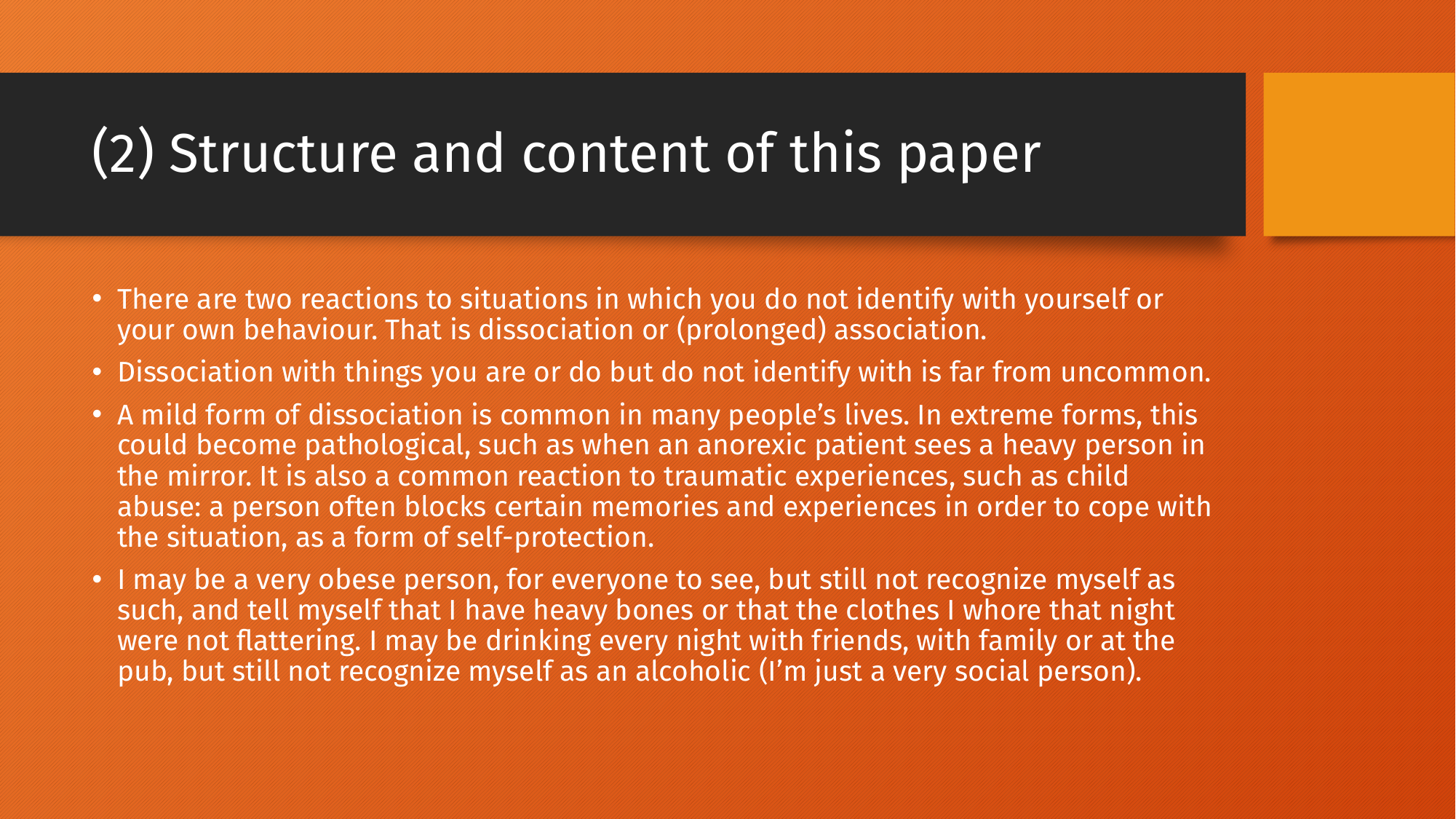

# (2) Structure and content of this paper
There are two reactions to situations in which you do not identify with yourself or your own behaviour. That is dissociation or (prolonged) association.
Dissociation with things you are or do but do not identify with is far from uncommon.
A mild form of dissociation is common in many people’s lives. In extreme forms, this could become pathological, such as when an anorexic patient sees a heavy person in the mirror. It is also a common reaction to traumatic experiences, such as child abuse: a person often blocks certain memories and experiences in order to cope with the situation, as a form of self-protection.
I may be a very obese person, for everyone to see, but still not recognize myself as such, and tell myself that I have heavy bones or that the clothes I whore that night were not flattering. I may be drinking every night with friends, with family or at the pub, but still not recognize myself as an alcoholic (I’m just a very social person).